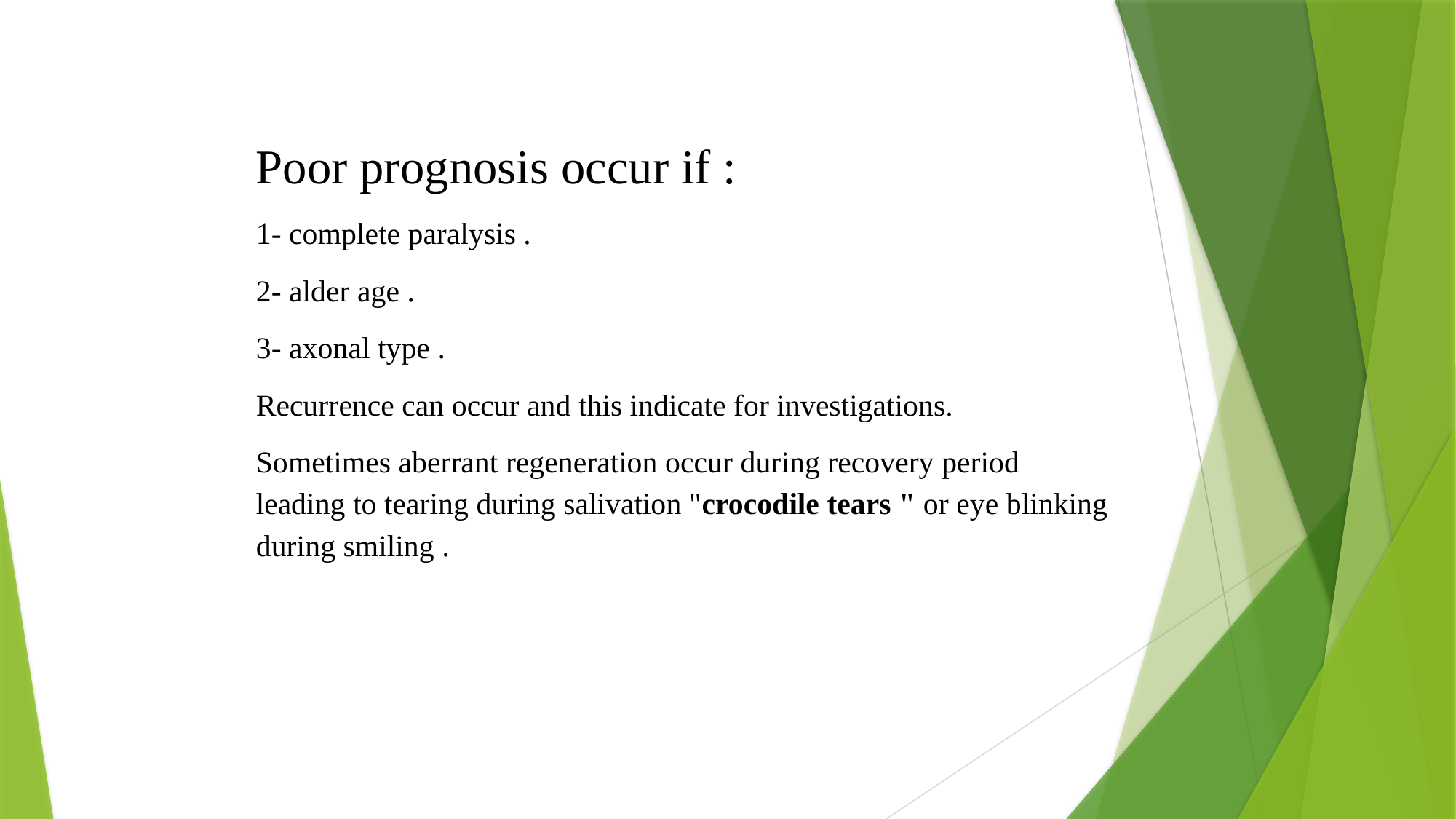

Poor prognosis occur if :
1- complete paralysis .
2- alder age .
3- axonal type .
Recurrence can occur and this indicate for investigations.
Sometimes aberrant regeneration occur during recovery period leading to tearing during salivation "crocodile tears " or eye blinking during smiling .